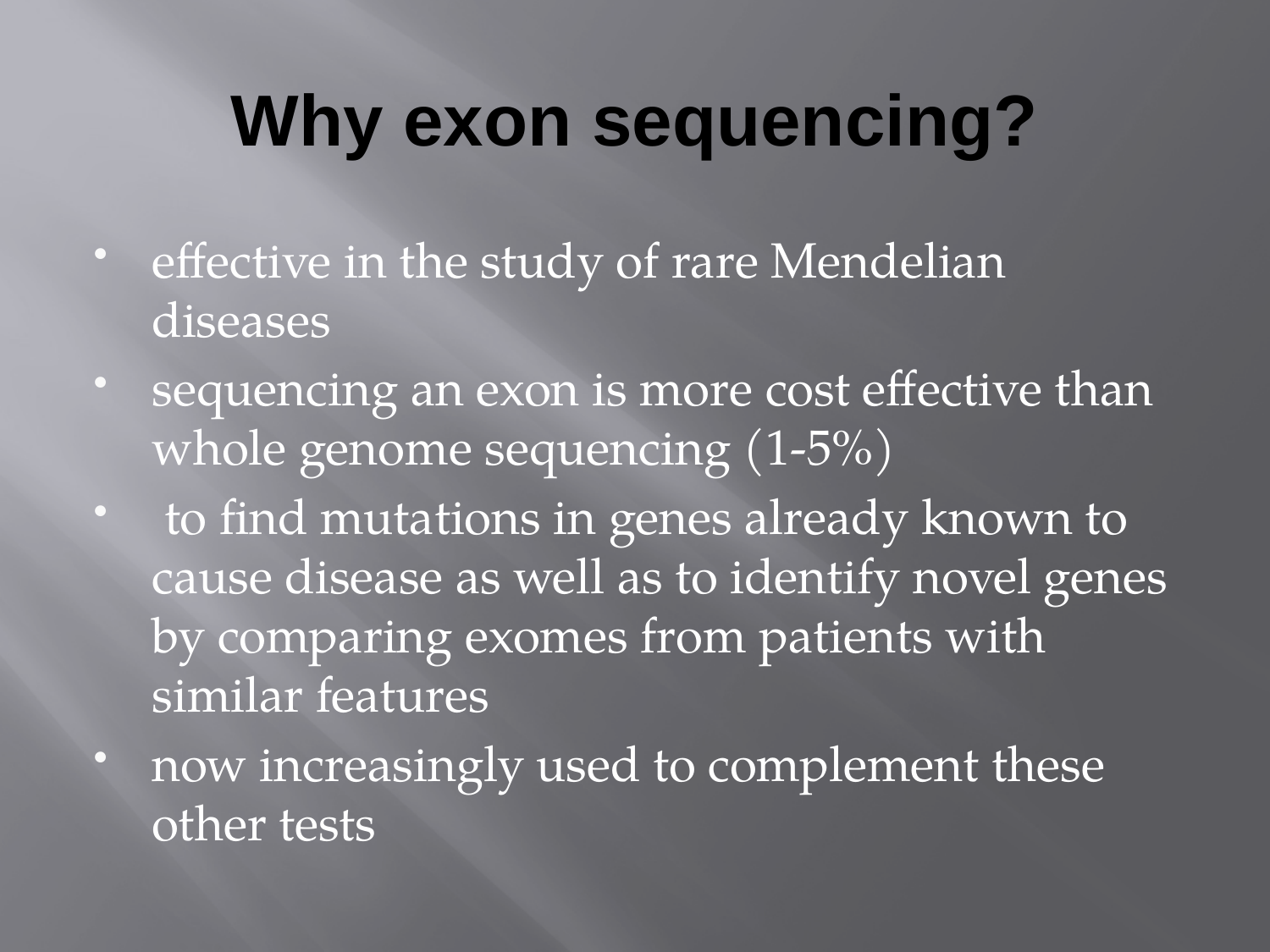

# Why exon sequencing?
effective in the study of rare Mendelian diseases
sequencing an exon is more cost effective than whole genome sequencing (1-5%)
 to find mutations in genes already known to cause disease as well as to identify novel genes by comparing exomes from patients with similar features
now increasingly used to complement these other tests